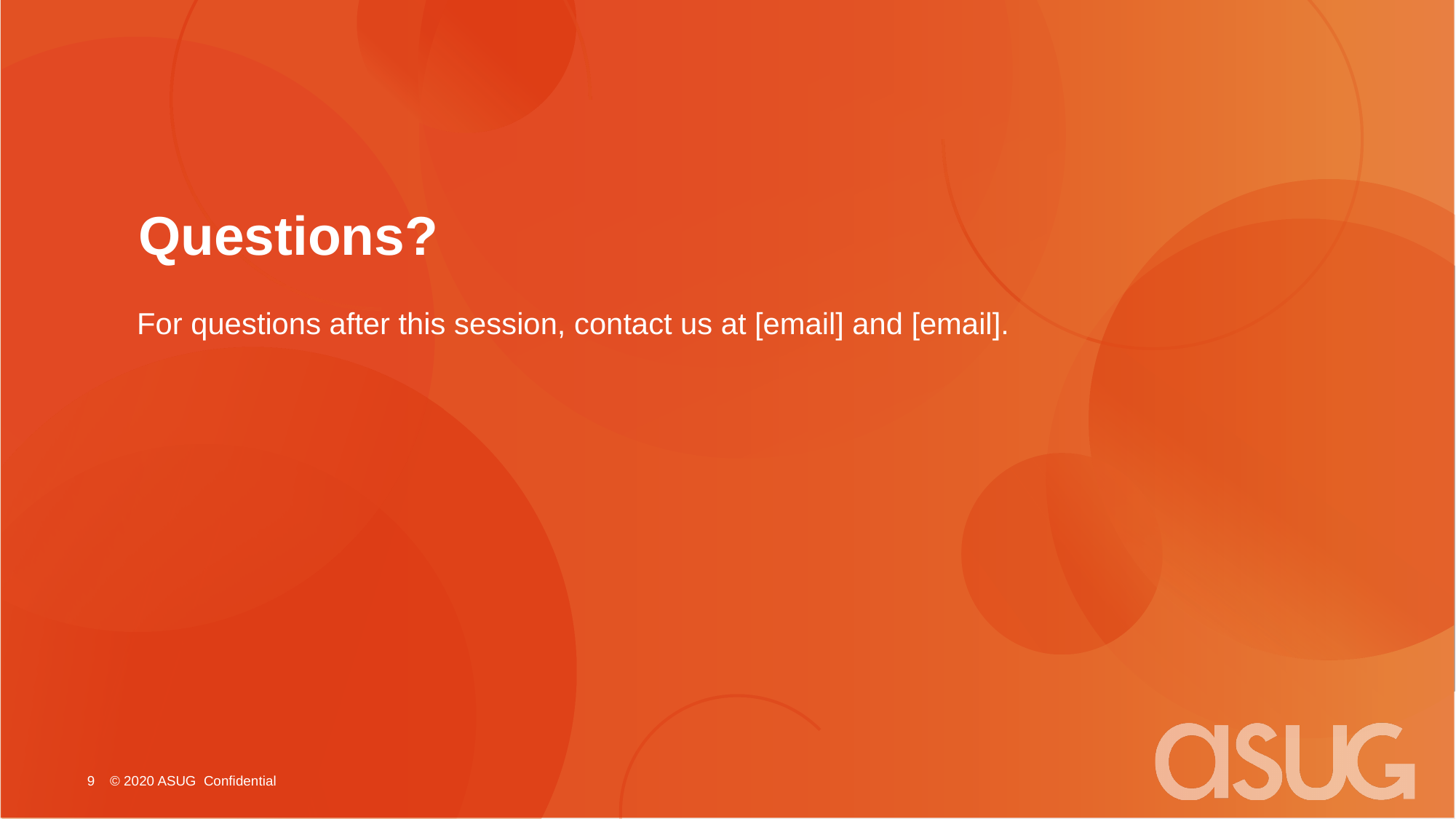

For questions after this session, contact us at [email] and [email].